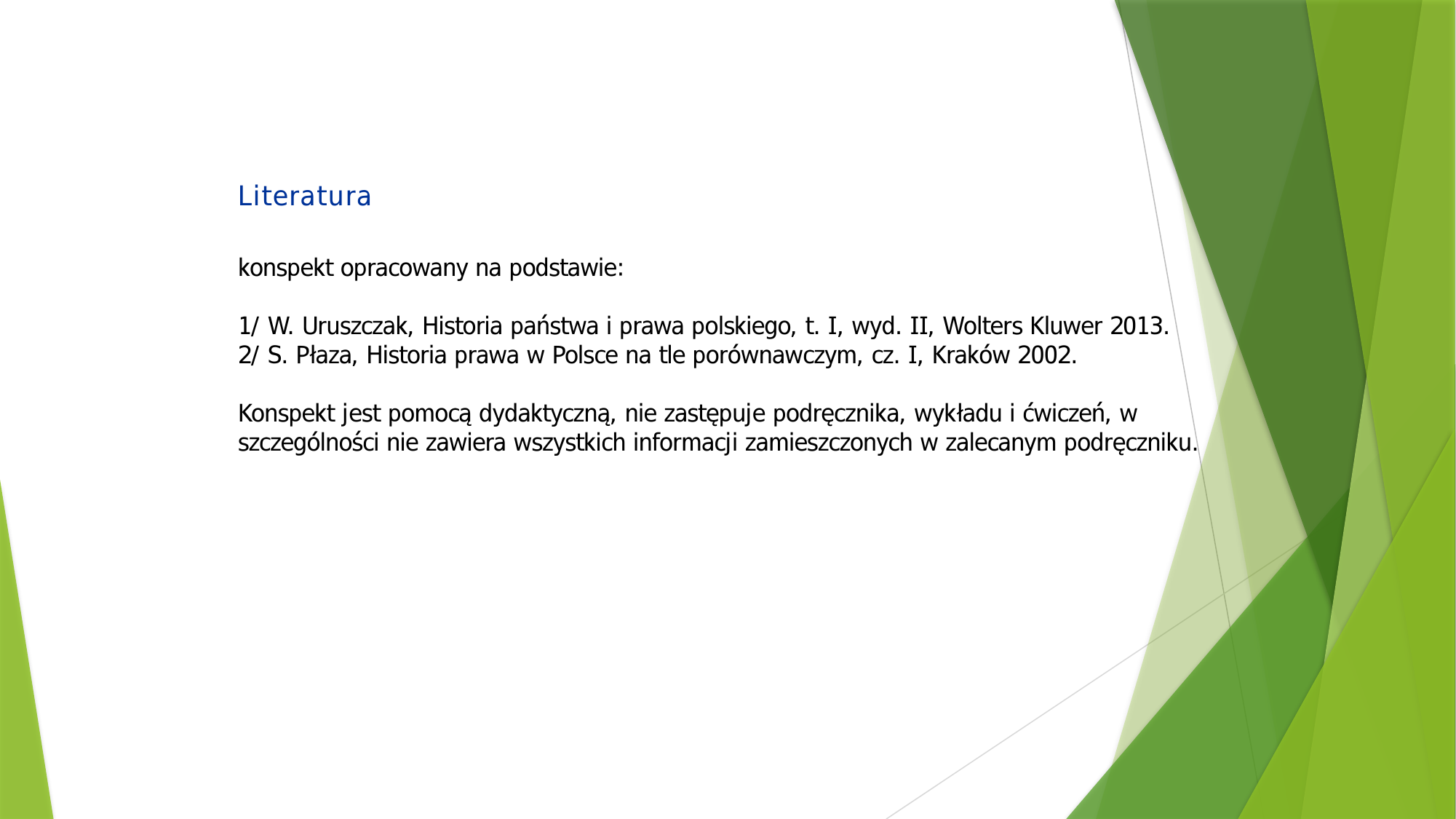

Literatura

konspekt opracowany na podstawie:

1/ W. Uruszczak, Historia państwa i prawa polskiego, t. I, wyd. II, Wolters Kluwer 2013.
2/ S. Płaza, Historia prawa w Polsce na tle porównawczym, cz. I, Kraków 2002.

Konspekt jest pomocą dydaktyczną, nie zastępuje podręcznika, wykładu i ćwiczeń, w szczególności nie zawiera wszystkich informacji zamieszczonych w zalecanym podręczniku.